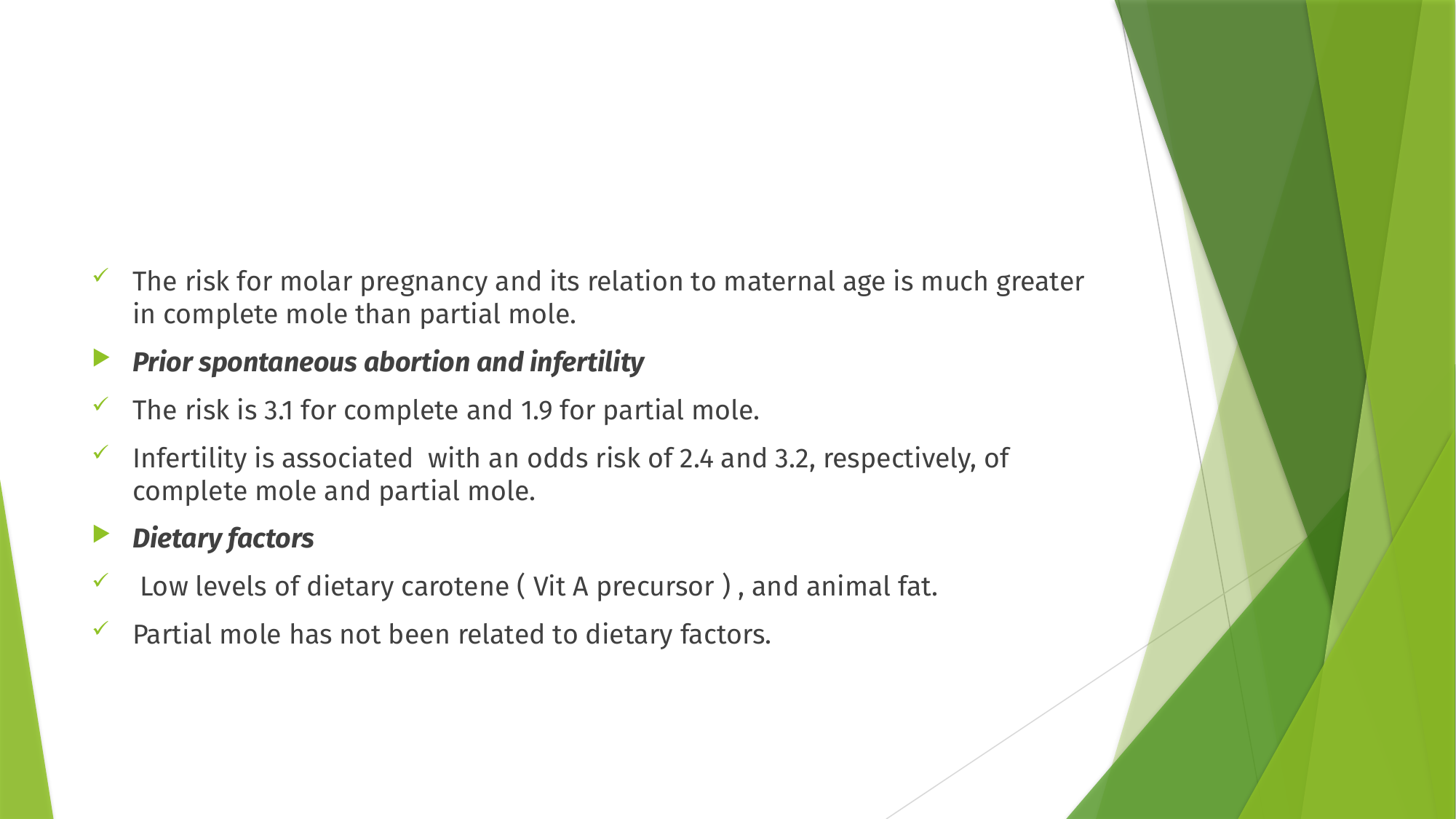

#
The risk for molar pregnancy and its relation to maternal age is much greater in complete mole than partial mole.
Prior spontaneous abortion and infertility
The risk is 3.1 for complete and 1.9 for partial mole.
Infertility is associated  with an odds risk of 2.4 and 3.2, respectively, of complete mole and partial mole.
Dietary factors
 Low levels of dietary carotene ( Vit A precursor ) , and animal fat.
Partial mole has not been related to dietary factors.